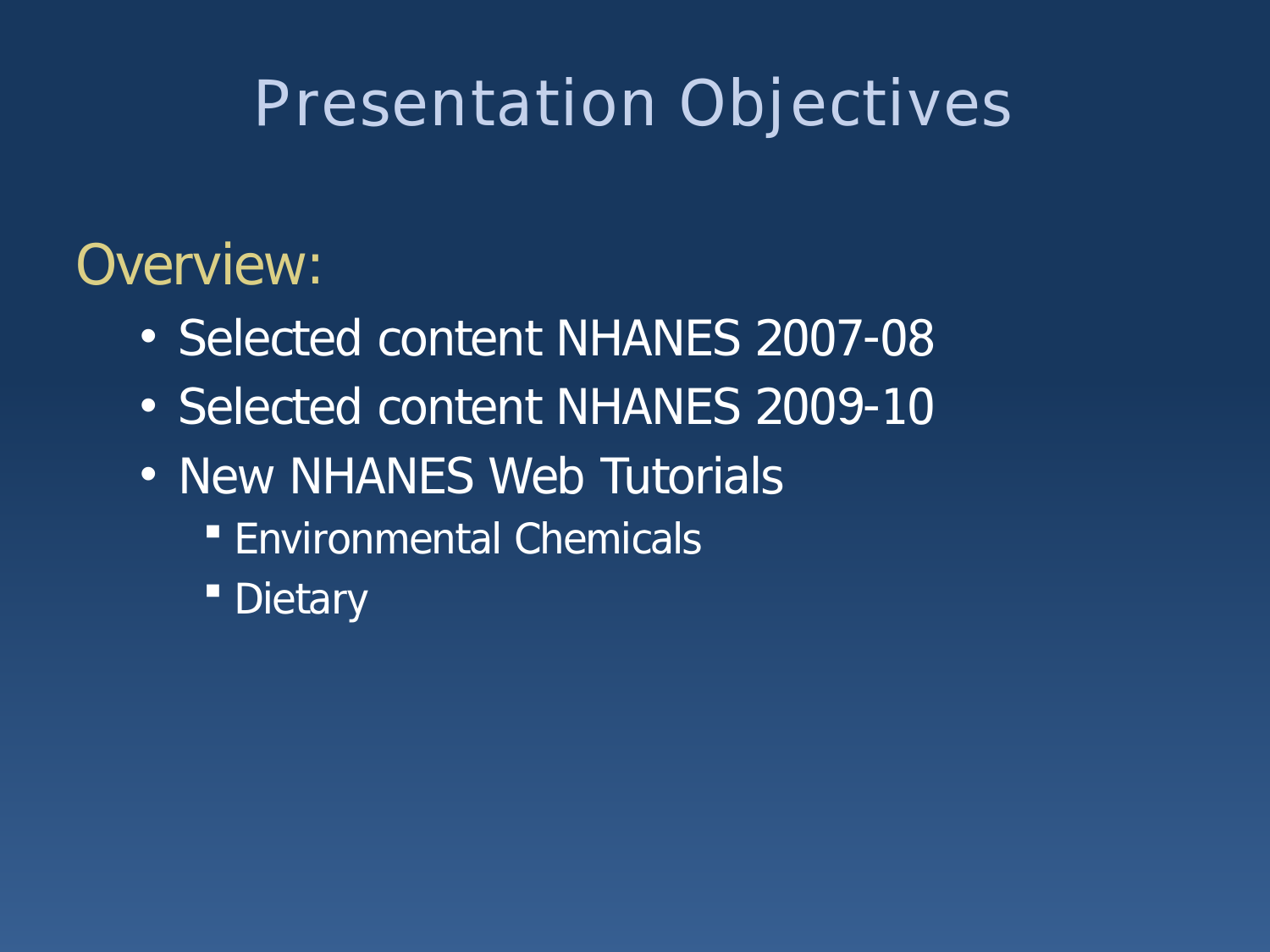

# Presentation Objectives
Overview:
Selected content NHANES 2007-08
Selected content NHANES 2009-10
New NHANES Web Tutorials
Environmental Chemicals
Dietary